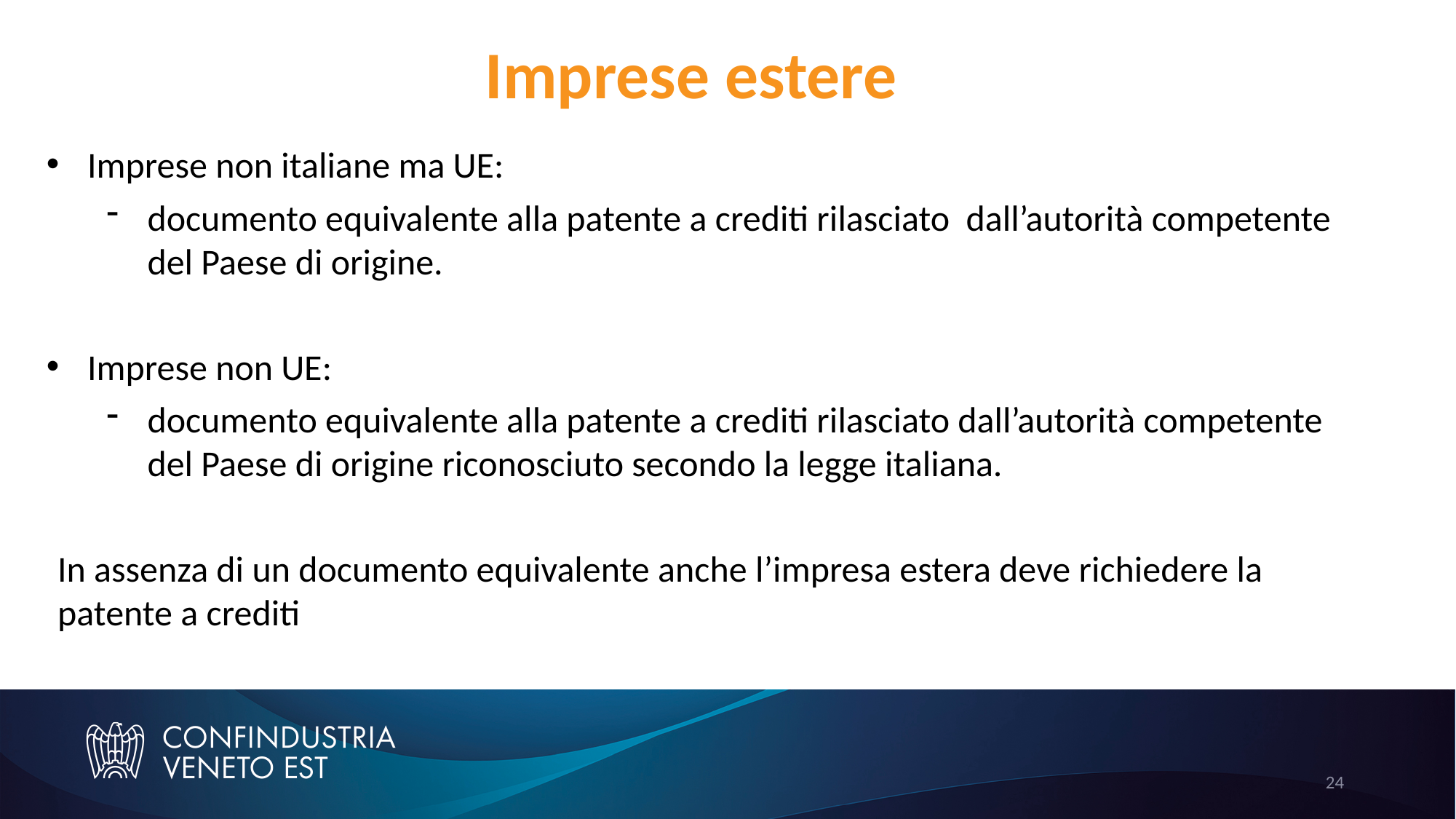

Imprese estere
Imprese non italiane ma UE:
documento equivalente alla patente a crediti rilasciato  dall’autorità competente del Paese di origine.

Imprese non UE:
documento equivalente alla patente a crediti rilasciato dall’autorità competente     del Paese di origine riconosciuto secondo la legge italiana.

In assenza di un documento equivalente anche l’impresa estera deve richiedere la patente a crediti

24